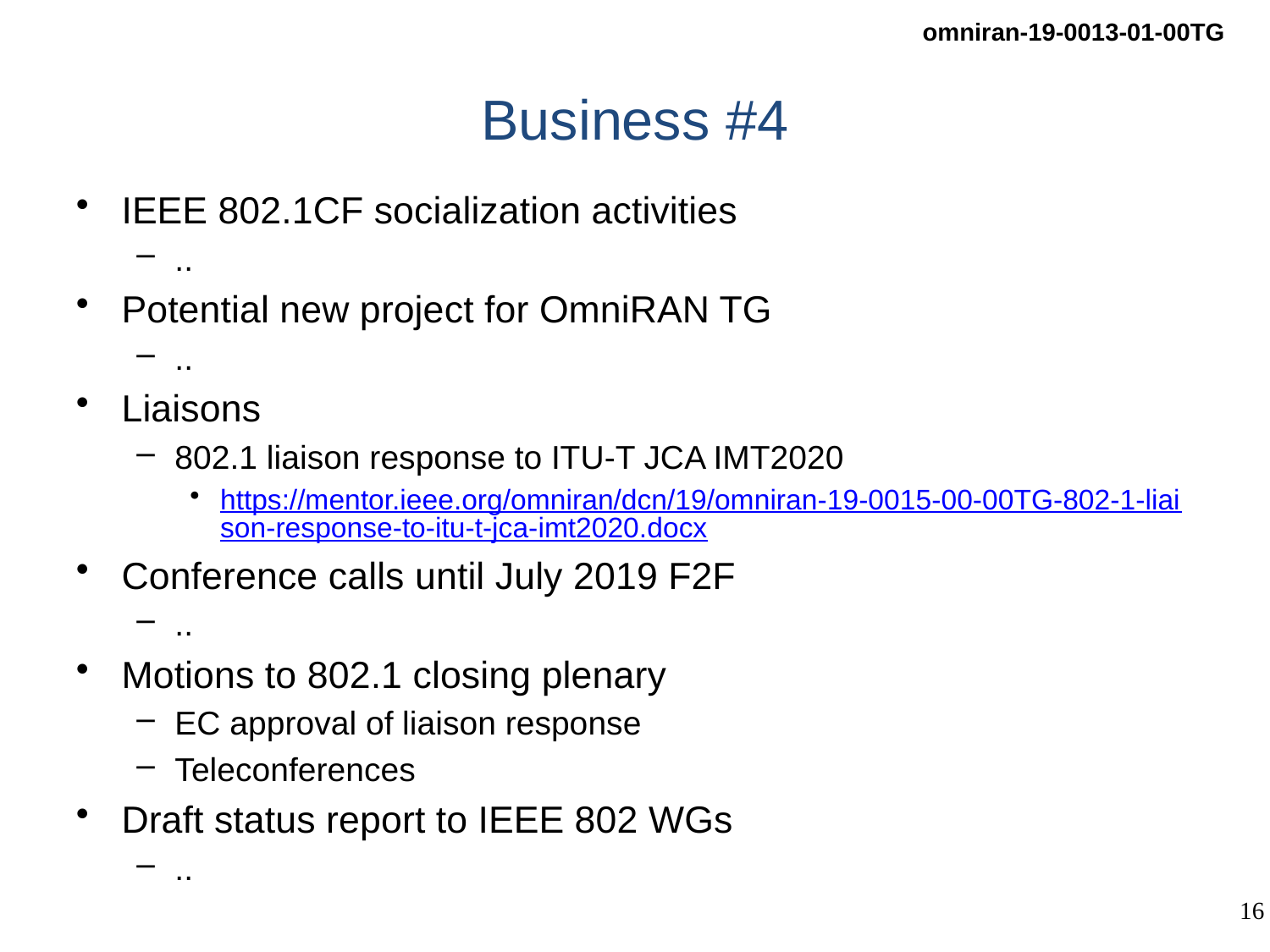

# Business #4
IEEE 802.1CF socialization activities
..
Potential new project for OmniRAN TG
..
Liaisons
802.1 liaison response to ITU-T JCA IMT2020
https://mentor.ieee.org/omniran/dcn/19/omniran-19-0015-00-00TG-802-1-liaison-response-to-itu-t-jca-imt2020.docx
Conference calls until July 2019 F2F
..
Motions to 802.1 closing plenary
EC approval of liaison response
Teleconferences
Draft status report to IEEE 802 WGs
..